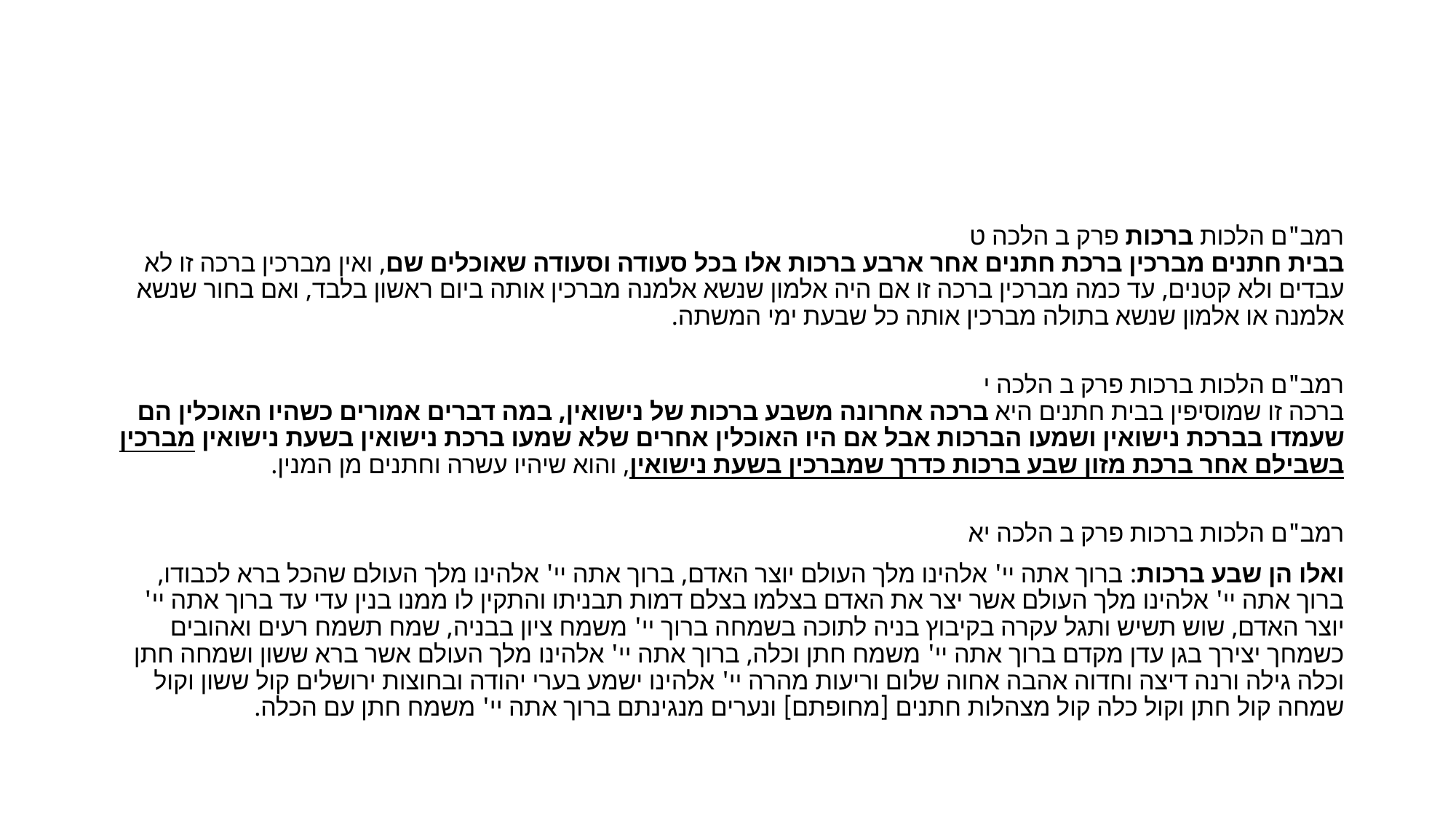

#
רמב"ם הלכות ברכות פרק ב הלכה ט
בבית חתנים מברכין ברכת חתנים אחר ארבע ברכות אלו בכל סעודה וסעודה שאוכלים שם, ואין מברכין ברכה זו לא עבדים ולא קטנים, עד כמה מברכין ברכה זו אם היה אלמון שנשא אלמנה מברכין אותה ביום ראשון בלבד, ואם בחור שנשא אלמנה או אלמון שנשא בתולה מברכין אותה כל שבעת ימי המשתה.
רמב"ם הלכות ברכות פרק ב הלכה י
ברכה זו שמוסיפין בבית חתנים היא ברכה אחרונה משבע ברכות של נישואין, במה דברים אמורים כשהיו האוכלין הם שעמדו בברכת נישואין ושמעו הברכות אבל אם היו האוכלין אחרים שלא שמעו ברכת נישואין בשעת נישואין מברכין בשבילם אחר ברכת מזון שבע ברכות כדרך שמברכין בשעת נישואין, והוא שיהיו עשרה וחתנים מן המנין.
רמב"ם הלכות ברכות פרק ב הלכה יא
ואלו הן שבע ברכות: ברוך אתה יי' אלהינו מלך העולם יוצר האדם, ברוך אתה יי' אלהינו מלך העולם שהכל ברא לכבודו, ברוך אתה יי' אלהינו מלך העולם אשר יצר את האדם בצלמו בצלם דמות תבניתו והתקין לו ממנו בנין עדי עד ברוך אתה יי' יוצר האדם, שוש תשיש ותגל עקרה בקיבוץ בניה לתוכה בשמחה ברוך יי' משמח ציון בבניה, שמח תשמח רעים ואהובים כשמחך יצירך בגן עדן מקדם ברוך אתה יי' משמח חתן וכלה, ברוך אתה יי' אלהינו מלך העולם אשר ברא ששון ושמחה חתן וכלה גילה ורנה דיצה וחדוה אהבה אחוה שלום וריעות מהרה יי' אלהינו ישמע בערי יהודה ובחוצות ירושלים קול ששון וקול שמחה קול חתן וקול כלה קול מצהלות חתנים [מחופתם] ונערים מנגינתם ברוך אתה יי' משמח חתן עם הכלה.